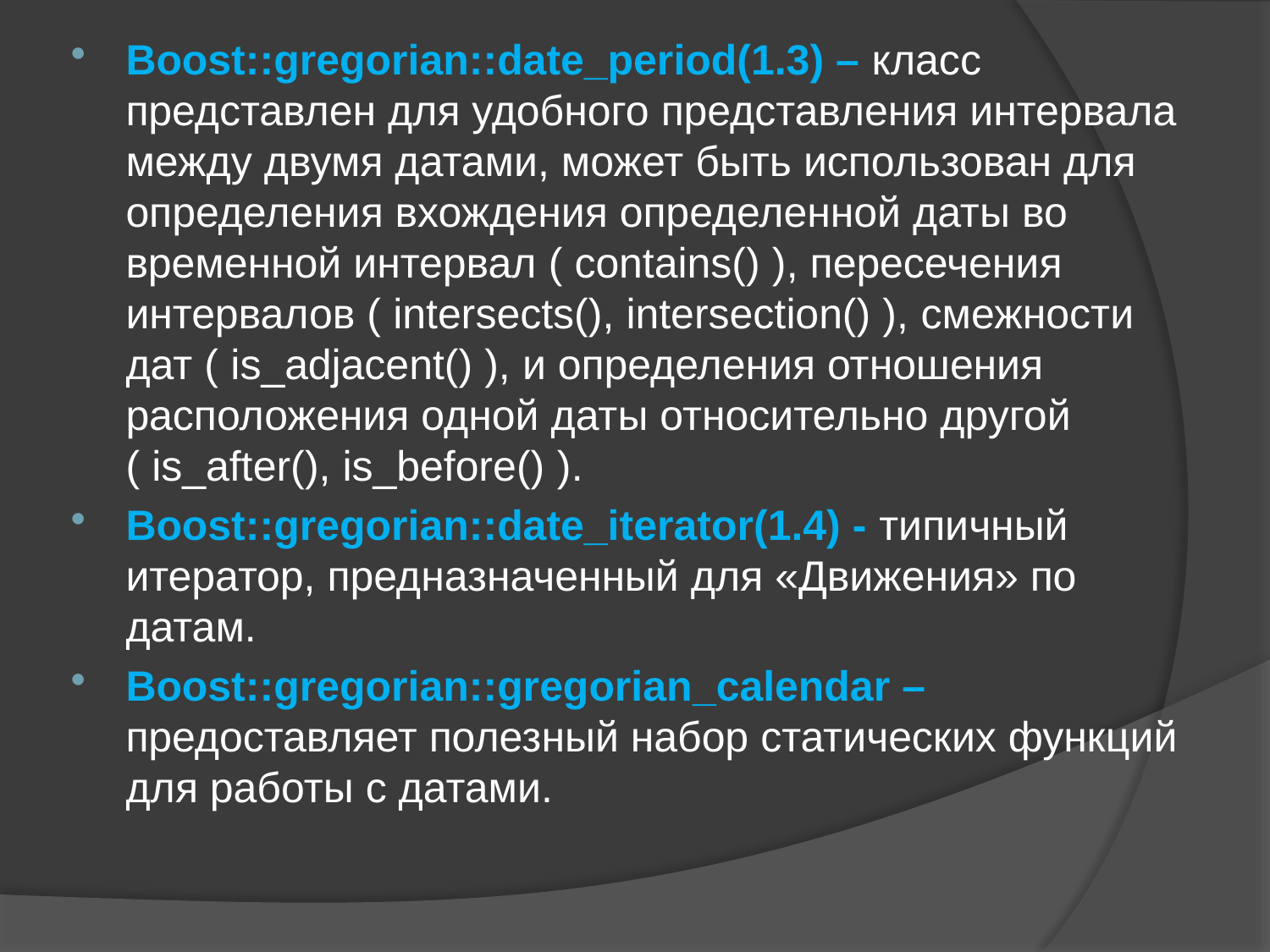

Boost::gregorian::date_period(1.3) – класс представлен для удобного представления интервала между двумя датами, может быть использован для определения вхождения определенной даты во временной интервал ( contains() ), пересечения интервалов ( intersects(), intersection() ), смежности дат ( is_adjacent() ), и определения отношения расположения одной даты относительно другой ( is_after(), is_before() ).
Boost::gregorian::date_iterator(1.4) - типичный итератор, предназначенный для «Движения» по датам.
Boost::gregorian::gregorian_calendar – предоставляет полезный набор статических функций для работы с датами.